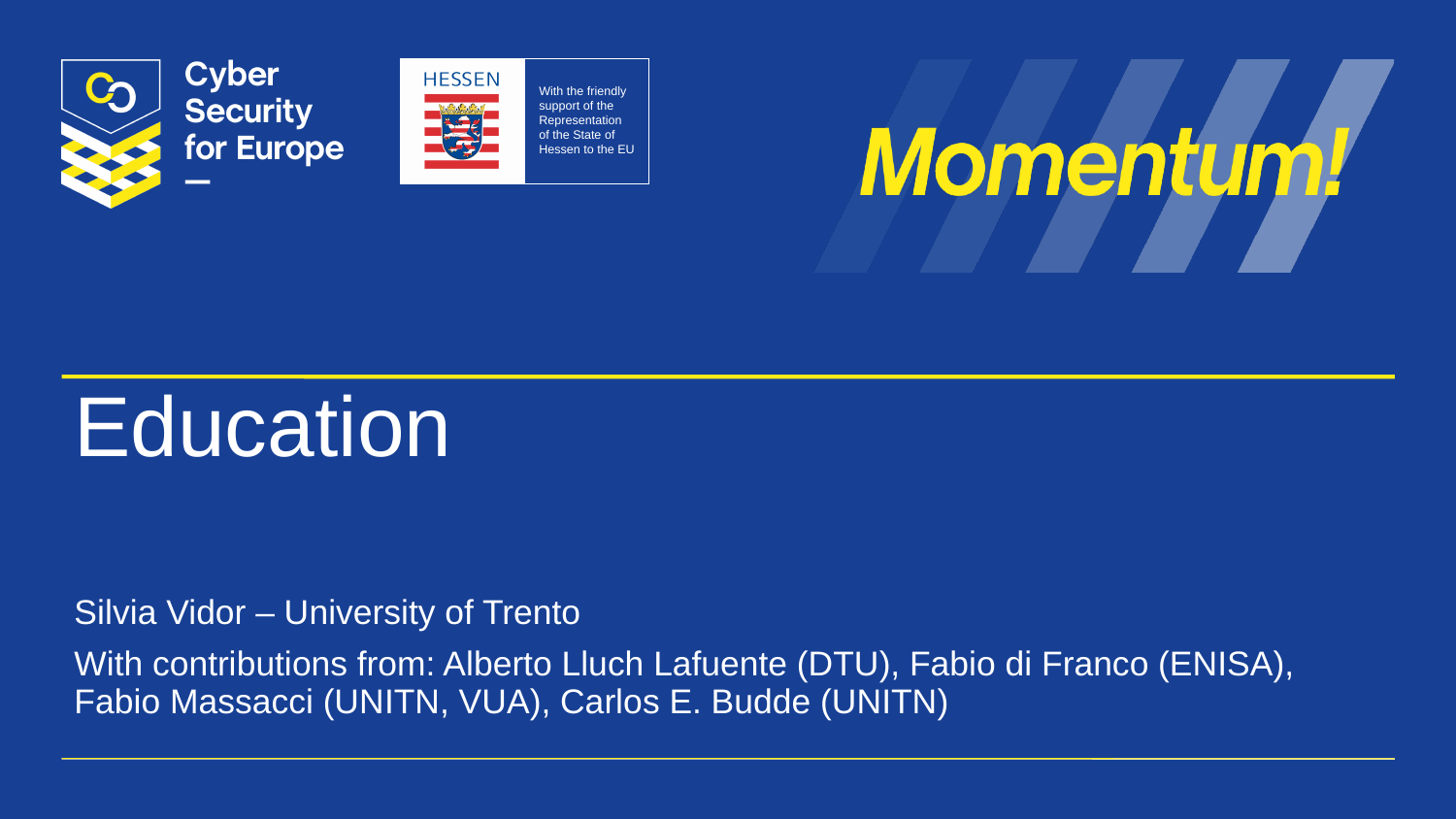

# Education
Silvia Vidor – University of Trento
With contributions from: Alberto Lluch Lafuente (DTU), Fabio di Franco (ENISA), Fabio Massacci (UNITN, VUA), Carlos E. Budde (UNITN)